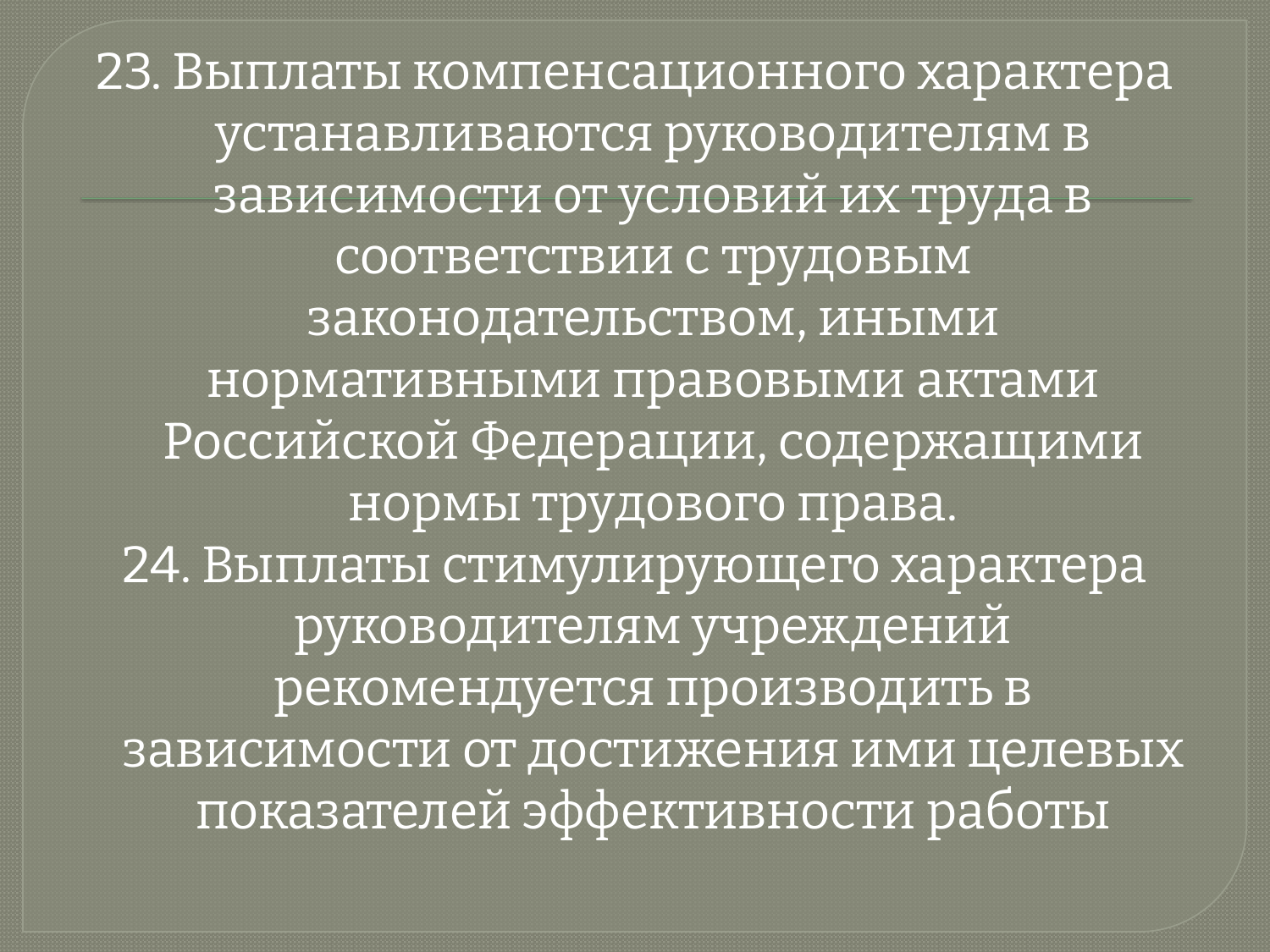

23. Выплаты компенсационного характера устанавливаются руководителям в зависимости от условий их труда в соответствии с трудовым законодательством, иными нормативными правовыми актами Российской Федерации, содержащими нормы трудового права.
24. Выплаты стимулирующего характера руководителям учреждений рекомендуется производить в зависимости от достижения ими целевых показателей эффективности работы